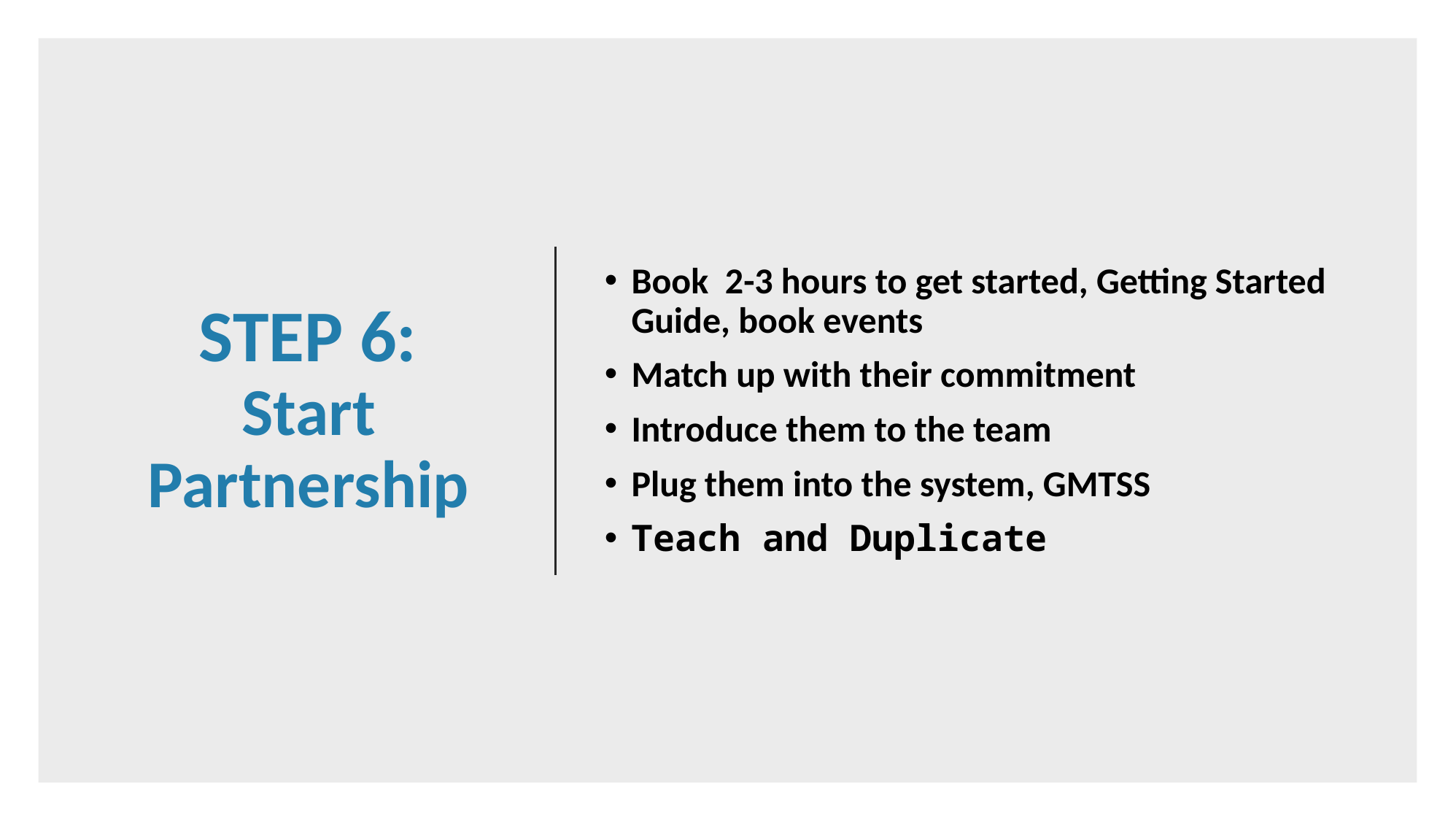

# STEP 6: Start Partnership
Book  2-3 hours to get started, Getting Started Guide, book events
Match up with their commitment
Introduce them to the team
Plug them into the system, GMTSS
Teach and Duplicate